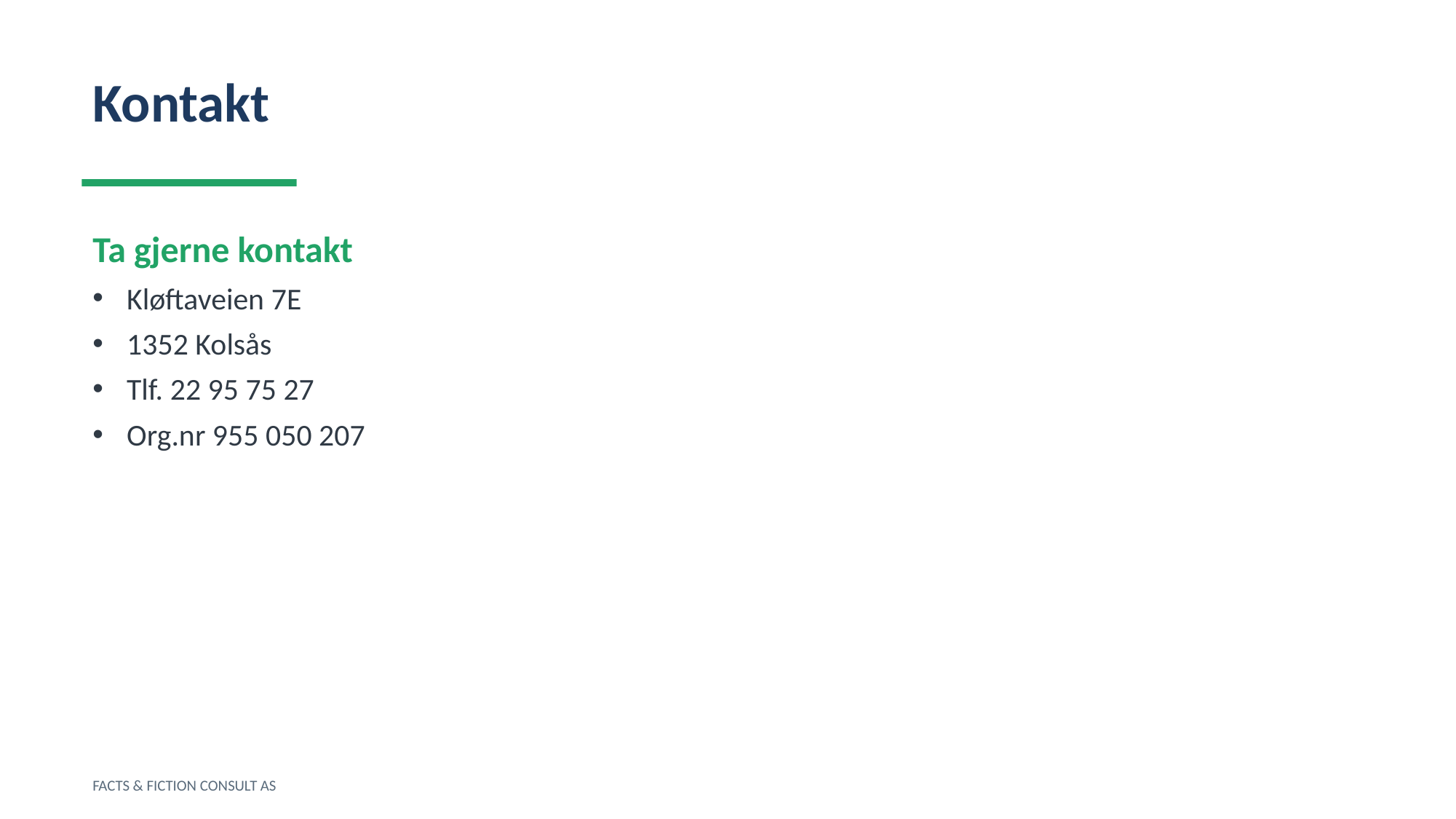

Kontakt

Ta gjerne kontakt
Kløftaveien 7E
1352 Kolsås
Tlf. 22 95 75 27
Org.nr 955 050 207
FACTS & FICTION CONSULT AS